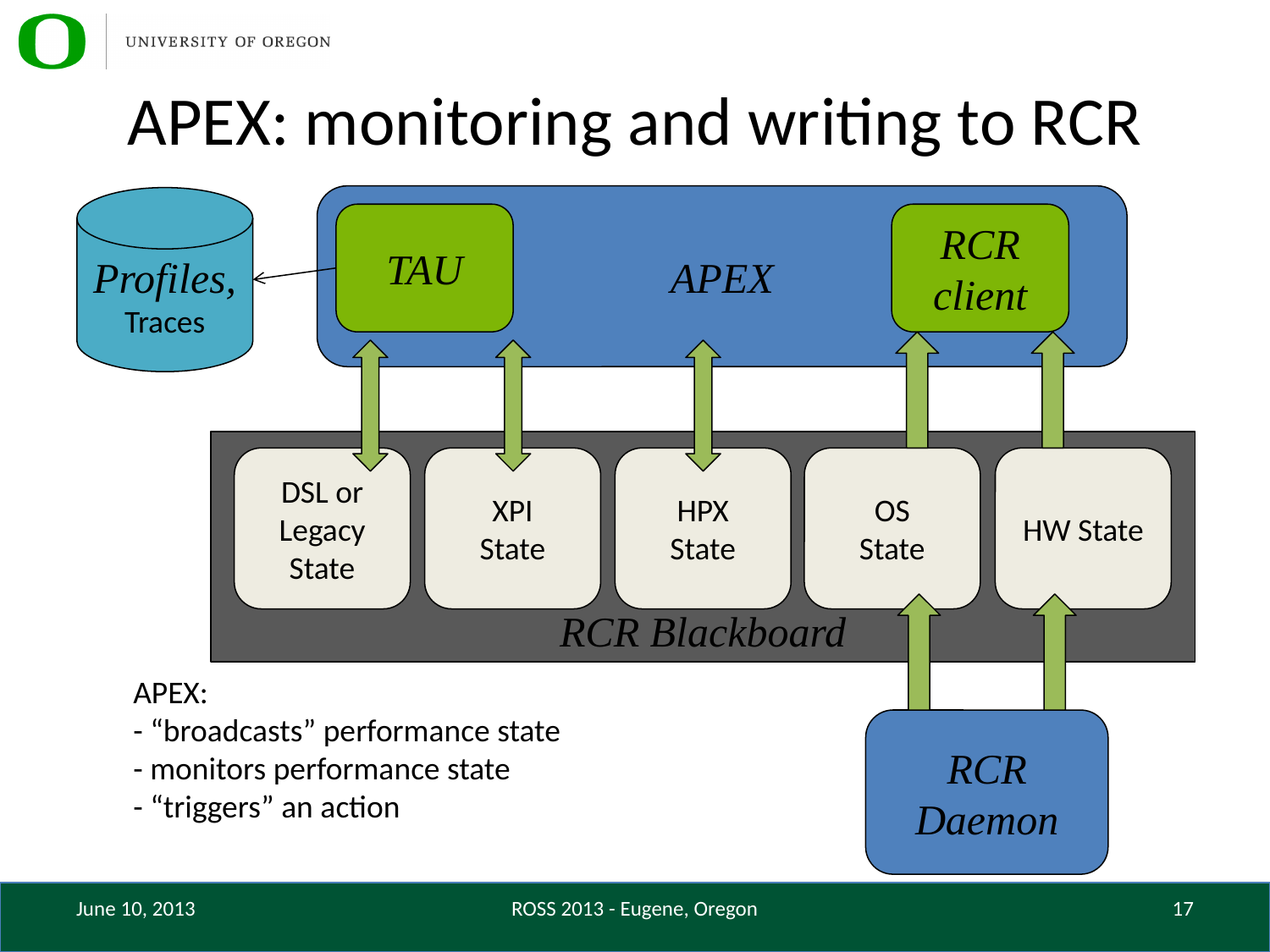

# APEX: monitoring and writing to RCR
APEX
Profiles,
Traces
TAU

RCR Blackboard
DSL or
Legacy
State
XPI
State
HPX
State
OS
State
HW State

APEX:
- “broadcasts” performance state
- monitors performance state
- “triggers” an action
RCR Daemon
RCR client
June 10, 2013
ROSS 2013 - Eugene, Oregon
17